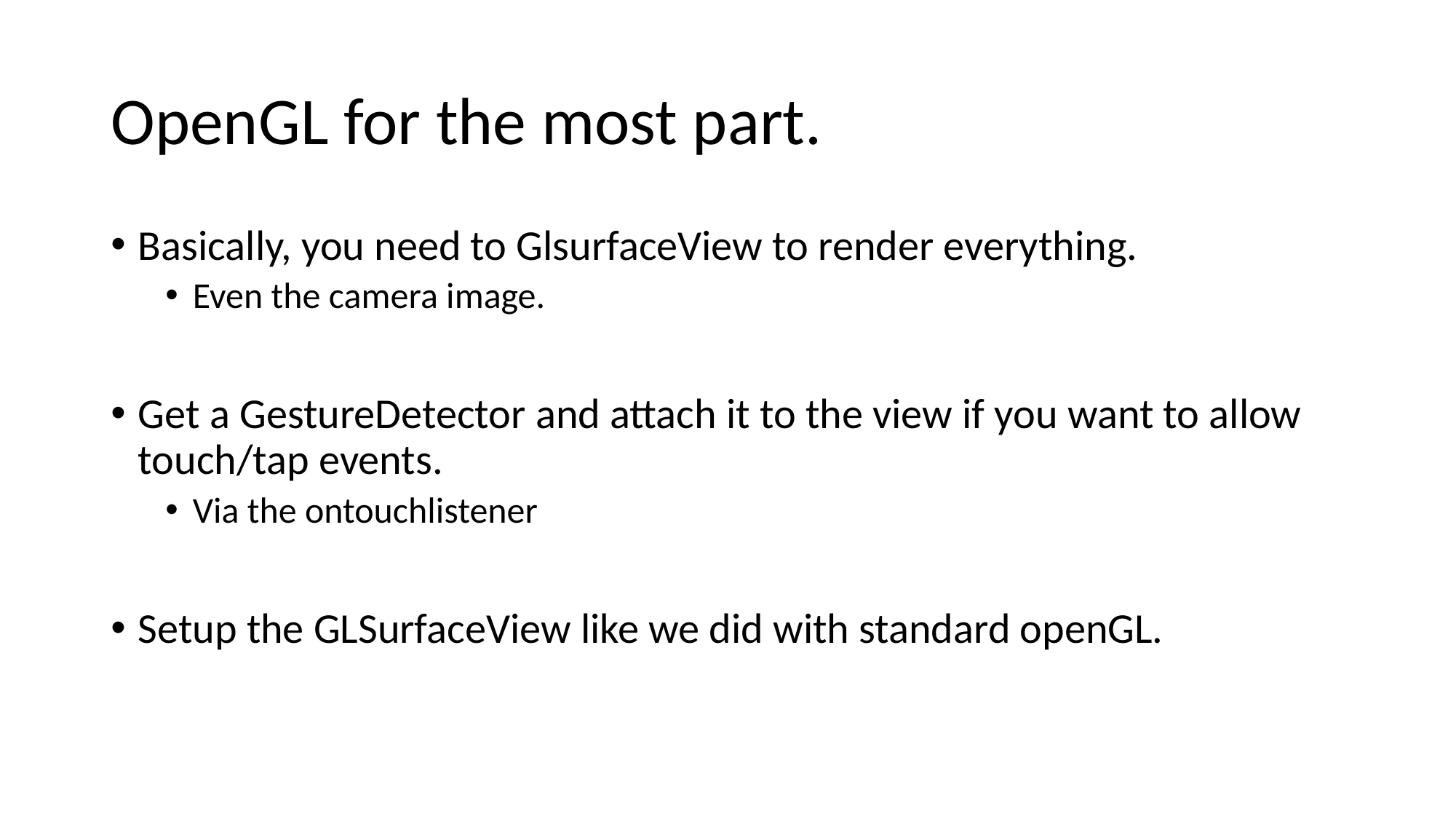

# OpenGL for the most part.
Basically, you need to GlsurfaceView to render everything.
Even the camera image.

Get a GestureDetector and attach it to the view if you want to allow touch/tap events.
Via the ontouchlistener

Setup the GLSurfaceView like we did with standard openGL.